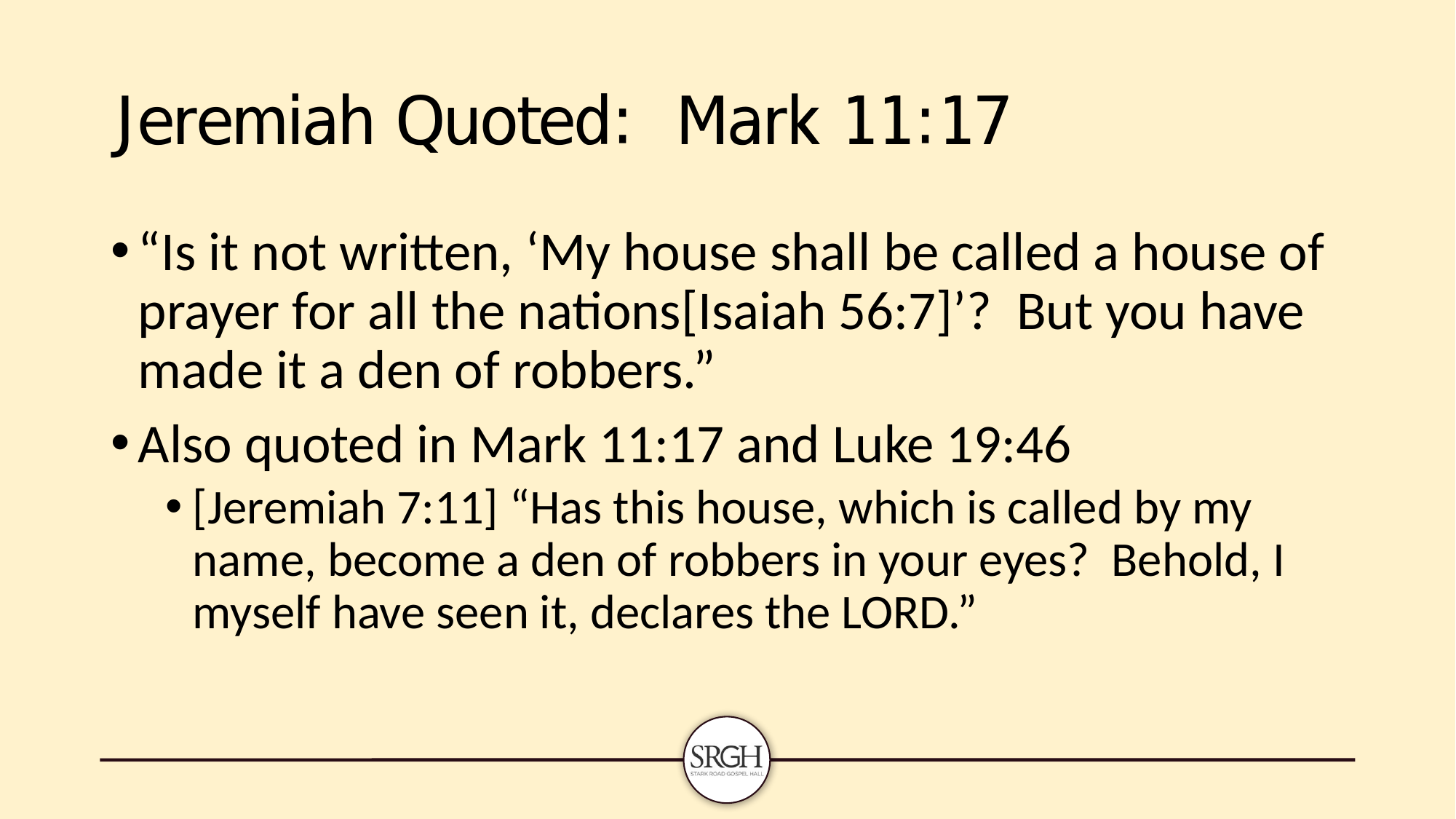

# Jeremiah Quoted:  Mark 11:17
“Is it not written, ‘My house shall be called a house of prayer for all the nations[Isaiah 56:7]’?  But you have made it a den of robbers.”
Also quoted in Mark 11:17 and Luke 19:46
[Jeremiah 7:11] “Has this house, which is called by my name, become a den of robbers in your eyes?  Behold, I myself have seen it, declares the LORD.”